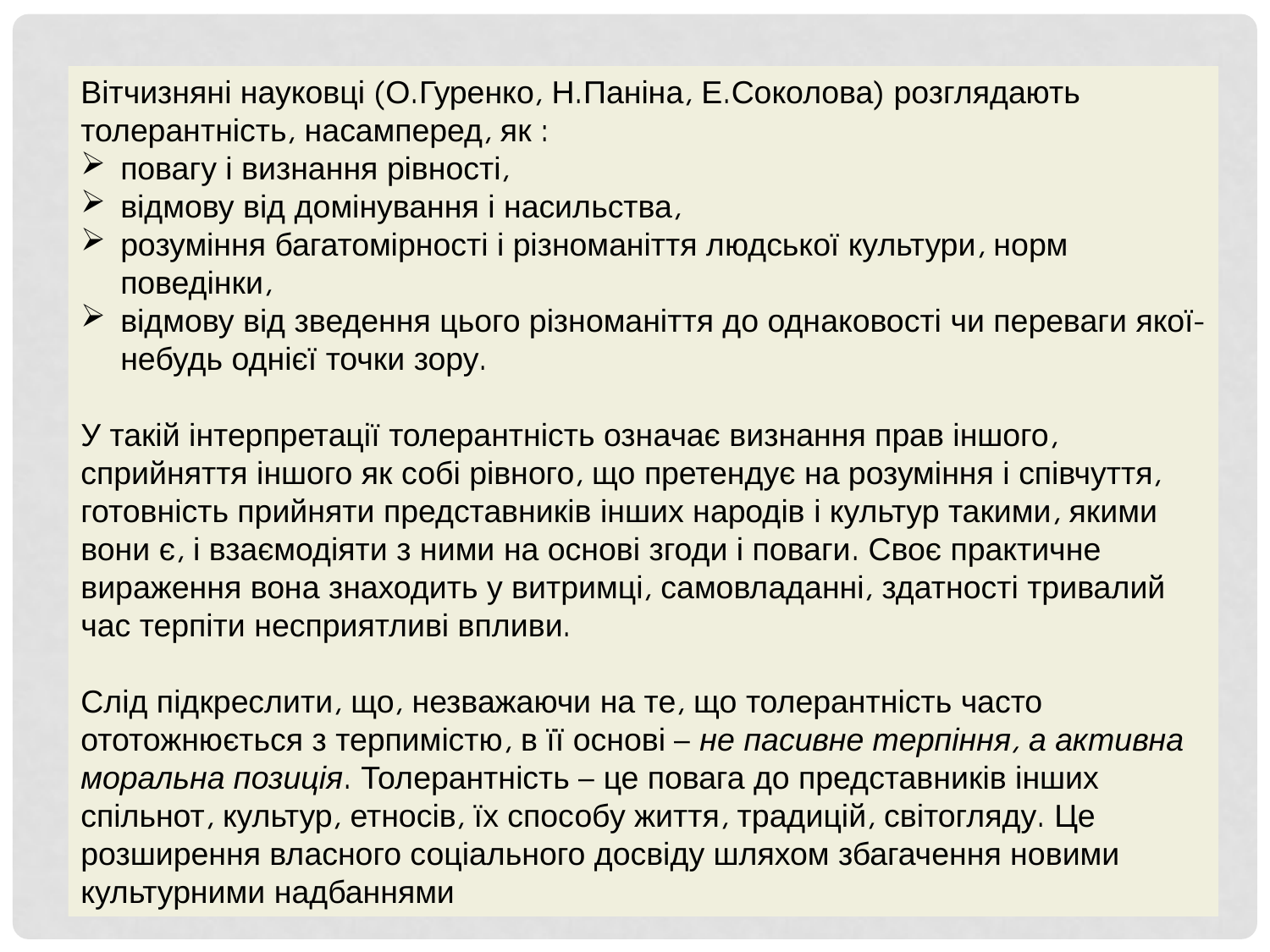

Вітчизняні науковці (О.Гуренко, Н.Паніна, Е.Соколова) розглядають толерантність, насамперед, як :
повагу і визнання рівності,
відмову від домінування і насильства,
розуміння багатомірності і різноманіття людської культури, норм поведінки,
відмову від зведення цього різноманіття до однаковості чи переваги якої-небудь однієї точки зору.

У такій інтерпретації толерантність означає визнання прав іншого, сприйняття іншого як собі рівного, що претендує на розуміння і співчуття, готовність прийняти представників інших народів і культур такими, якими вони є, і взаємодіяти з ними на основі згоди і поваги. Своє практичне вираження вона знаходить у витримці, самовладанні, здатності тривалий час терпіти несприятливі впливи.

Слід підкреслити, що, незважаючи на те, що толерантність часто ототожнюється з терпимістю, в її основі – не пасивне терпіння, а активна моральна позиція. Толерантність – це повага до представників інших спільнот, культур, етносів, їх способу життя, традицій, світогляду. Це розширення власного соціального досвіду шляхом збагачення новими культурними надбаннями